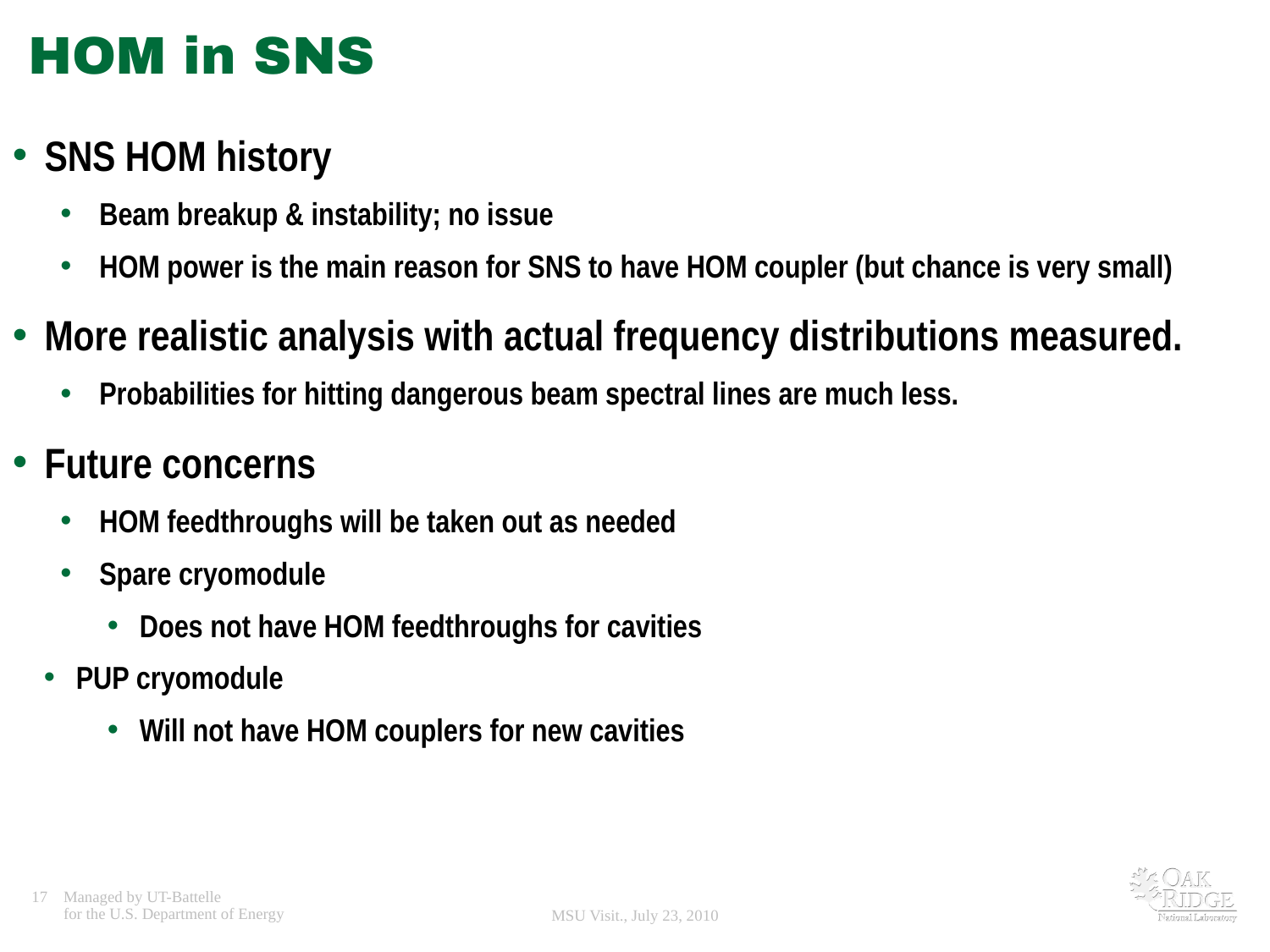

# HOM in SNS
SNS HOM history
Beam breakup & instability; no issue
HOM power is the main reason for SNS to have HOM coupler (but chance is very small)
More realistic analysis with actual frequency distributions measured.
Probabilities for hitting dangerous beam spectral lines are much less.
Future concerns
HOM feedthroughs will be taken out as needed
Spare cryomodule
Does not have HOM feedthroughs for cavities
PUP cryomodule
Will not have HOM couplers for new cavities